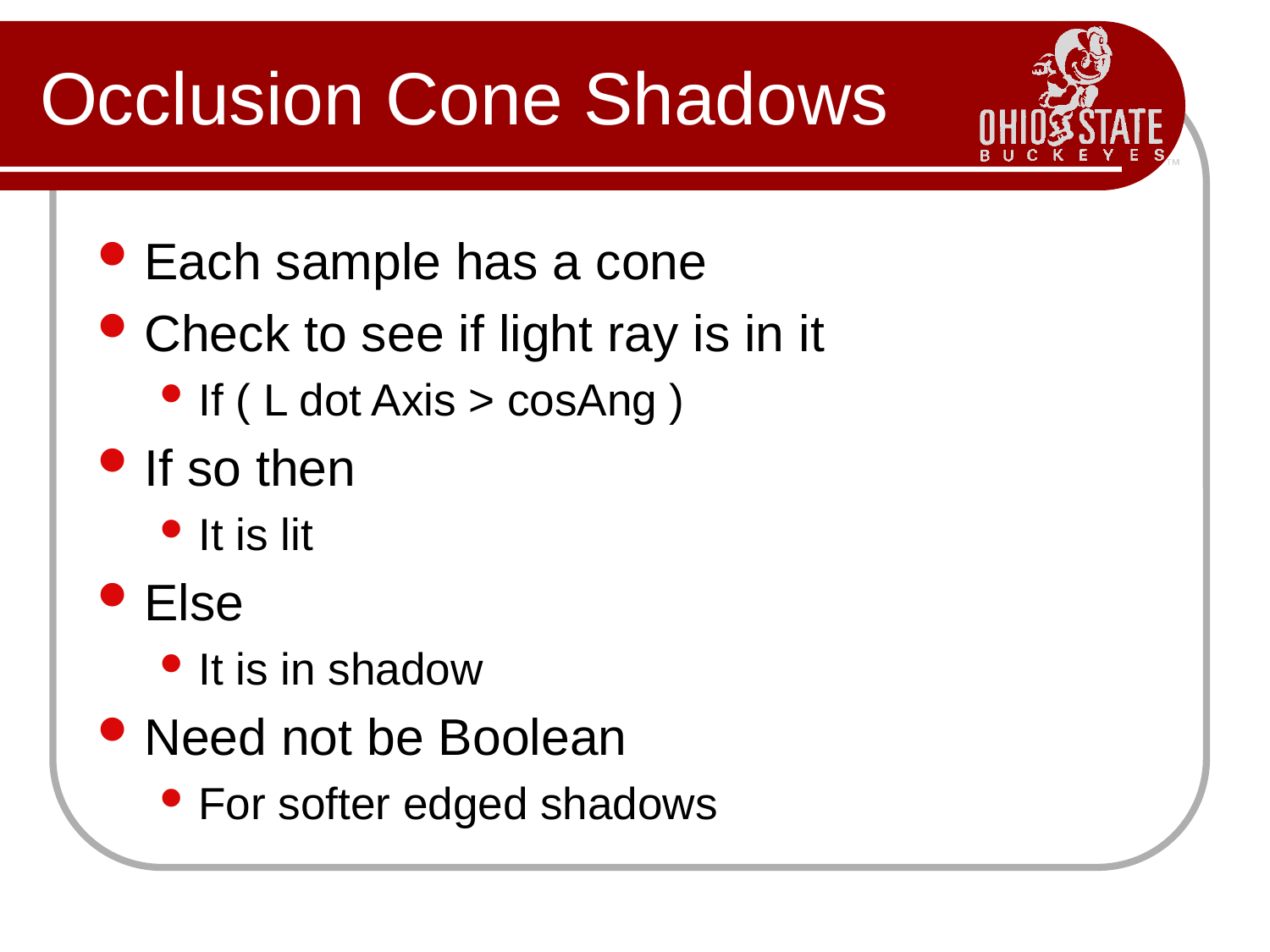

# Occlusion Cone Shadows
Each sample has a cone
Check to see if light ray is in it
If ( L dot Axis > cosAng )
If so then
It is lit
Else
It is in shadow
Need not be Boolean
For softer edged shadows